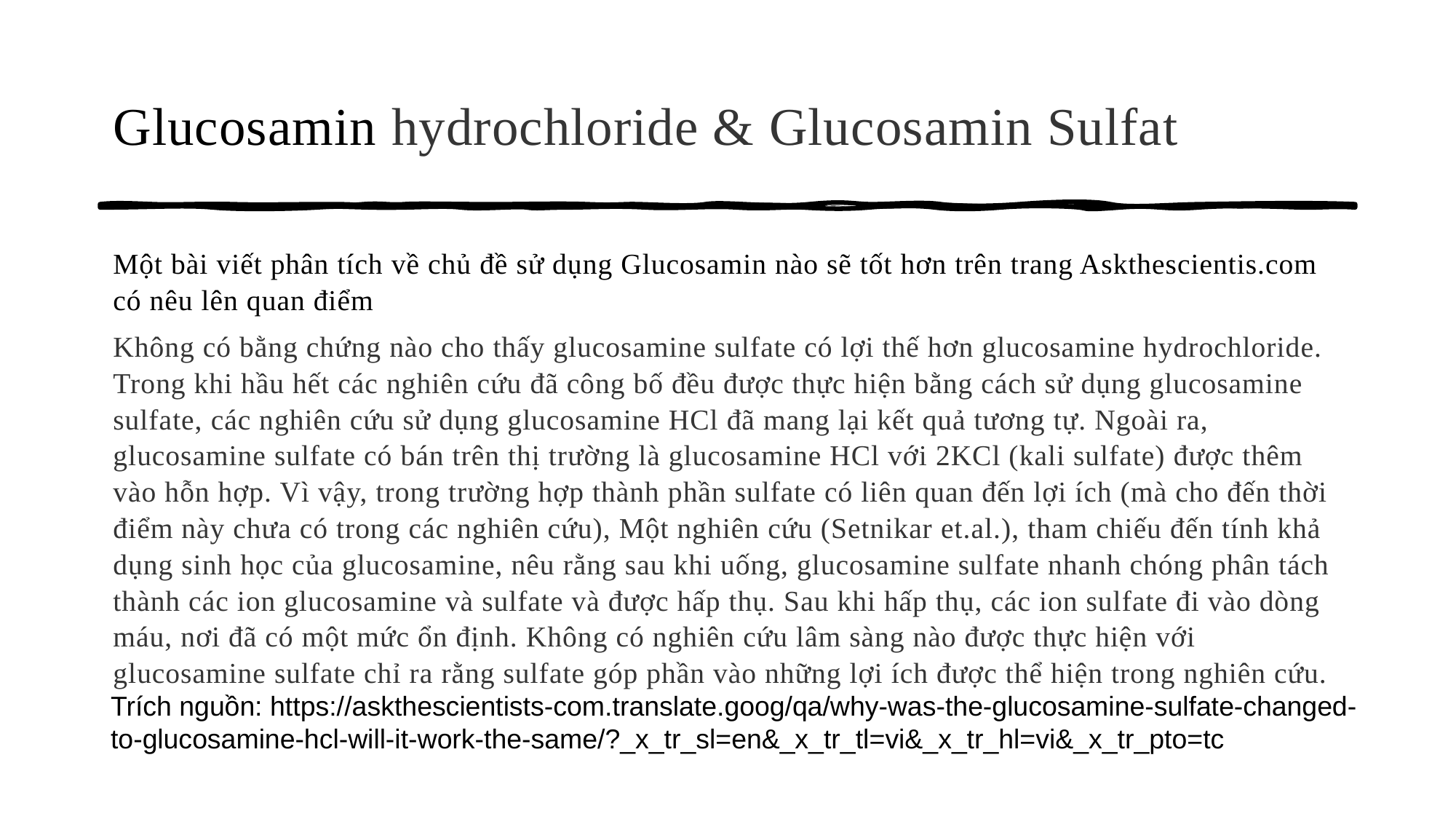

# Glucosamin hydrochloride & Glucosamin Sulfat
Một bài viết phân tích về chủ đề sử dụng Glucosamin nào sẽ tốt hơn trên trang Askthescientis.com có nêu lên quan điểm
Không có bằng chứng nào cho thấy glucosamine sulfate có lợi thế hơn glucosamine hydrochloride. Trong khi hầu hết các nghiên cứu đã công bố đều được thực hiện bằng cách sử dụng glucosamine sulfate, các nghiên cứu sử dụng glucosamine HCl đã mang lại kết quả tương tự. Ngoài ra, glucosamine sulfate có bán trên thị trường là glucosamine HCl với 2KCl (kali sulfate) được thêm vào hỗn hợp. Vì vậy, trong trường hợp thành phần sulfate có liên quan đến lợi ích (mà cho đến thời điểm này chưa có trong các nghiên cứu), Một nghiên cứu (Setnikar et.al.), tham chiếu đến tính khả dụng sinh học của glucosamine, nêu rằng sau khi uống, glucosamine sulfate nhanh chóng phân tách thành các ion glucosamine và sulfate và được hấp thụ. Sau khi hấp thụ, các ion sulfate đi vào dòng máu, nơi đã có một mức ổn định. Không có nghiên cứu lâm sàng nào được thực hiện với glucosamine sulfate chỉ ra rằng sulfate góp phần vào những lợi ích được thể hiện trong nghiên cứu.
Trích nguồn: https://askthescientists-com.translate.goog/qa/why-was-the-glucosamine-sulfate-changed-to-glucosamine-hcl-will-it-work-the-same/?_x_tr_sl=en&_x_tr_tl=vi&_x_tr_hl=vi&_x_tr_pto=tc